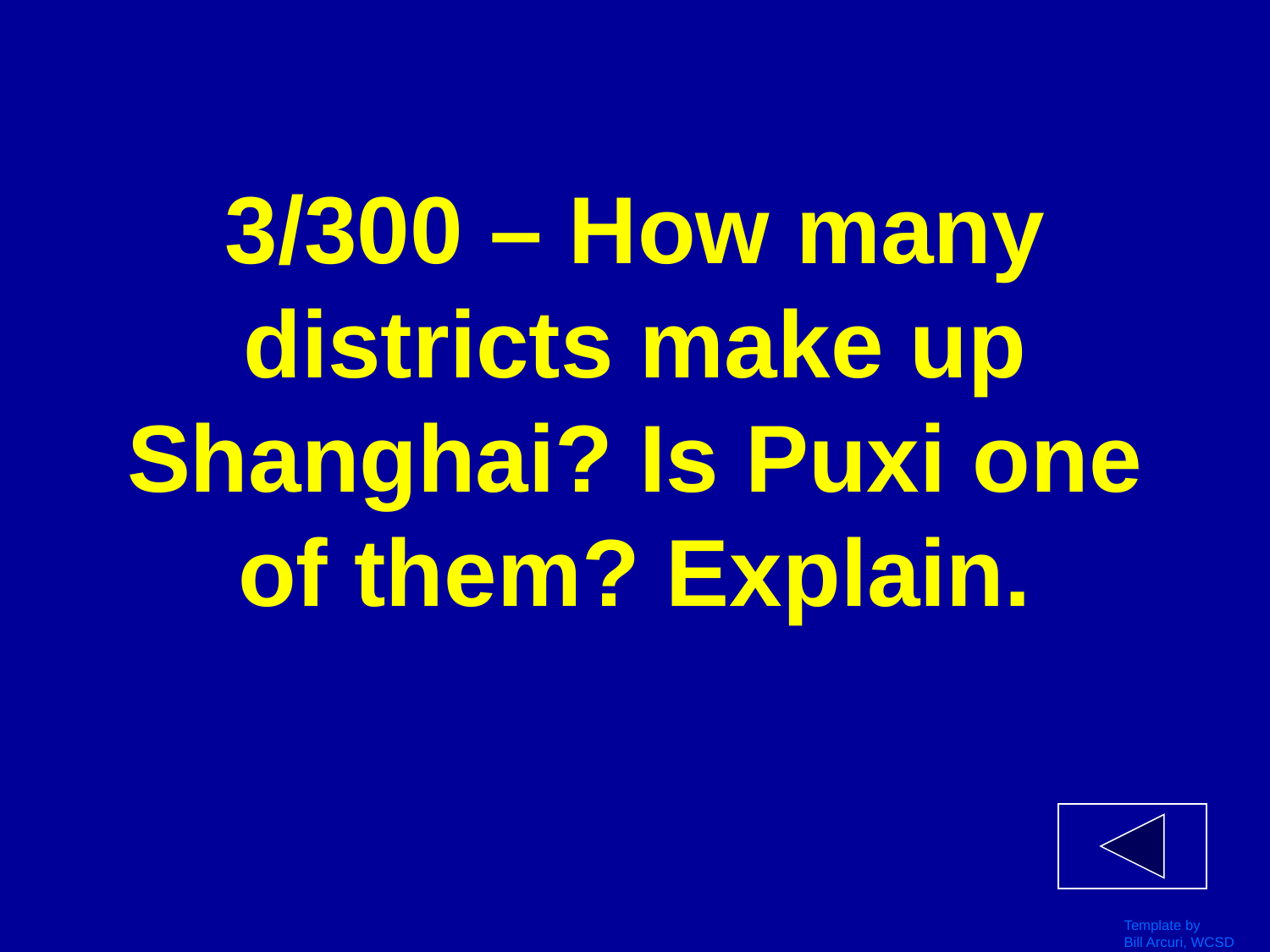

# 3/300 – How many districts make up Shanghai? Is Puxi one of them? Explain.

Template by
Bill Arcuri, WCSD